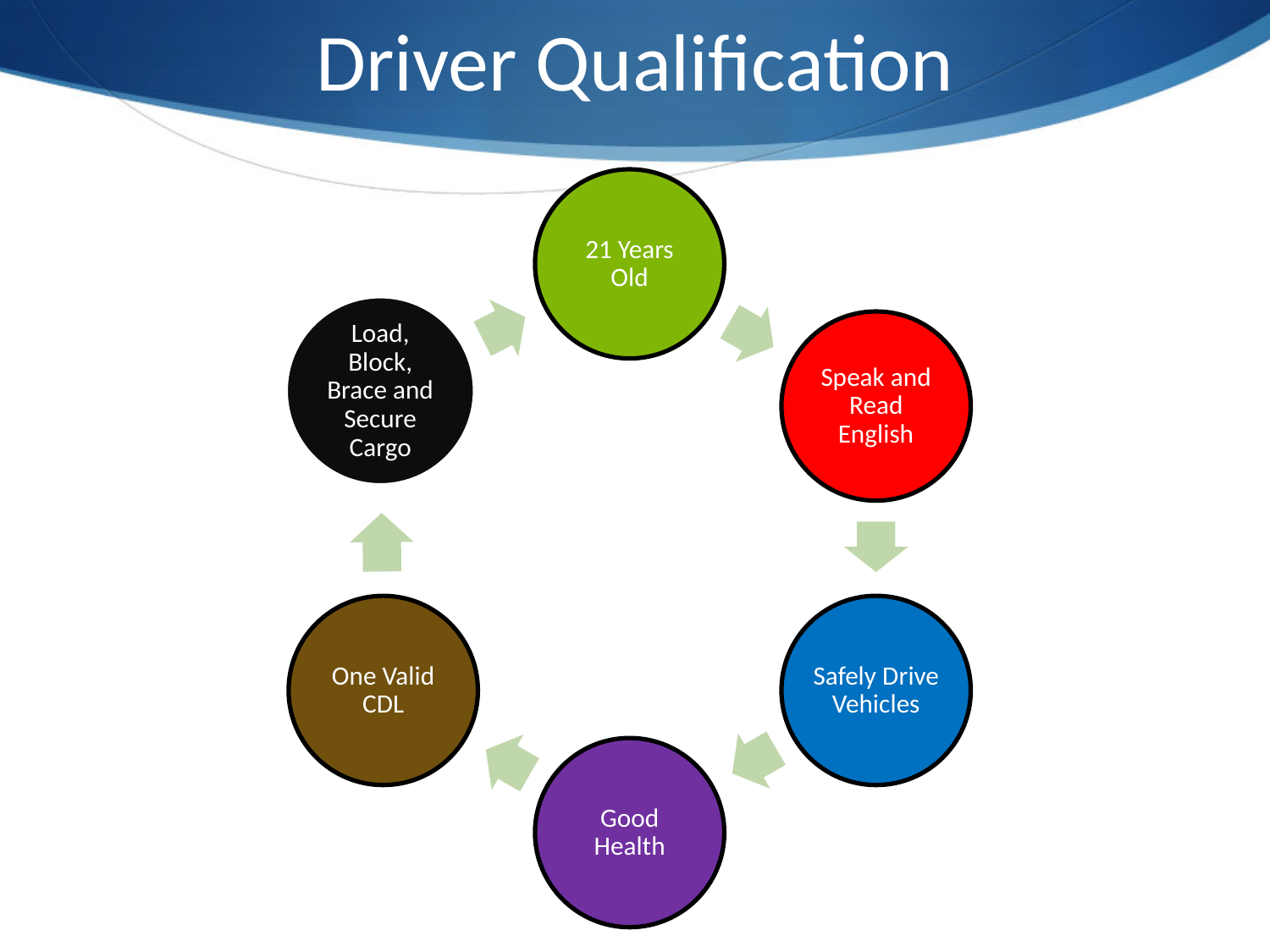

# Driver Qualification
21 Years Old

Load, Block, Brace and Secure Cargo

Speak and Read English

One Valid CDL
Safely Drive Vehicles

Good Health